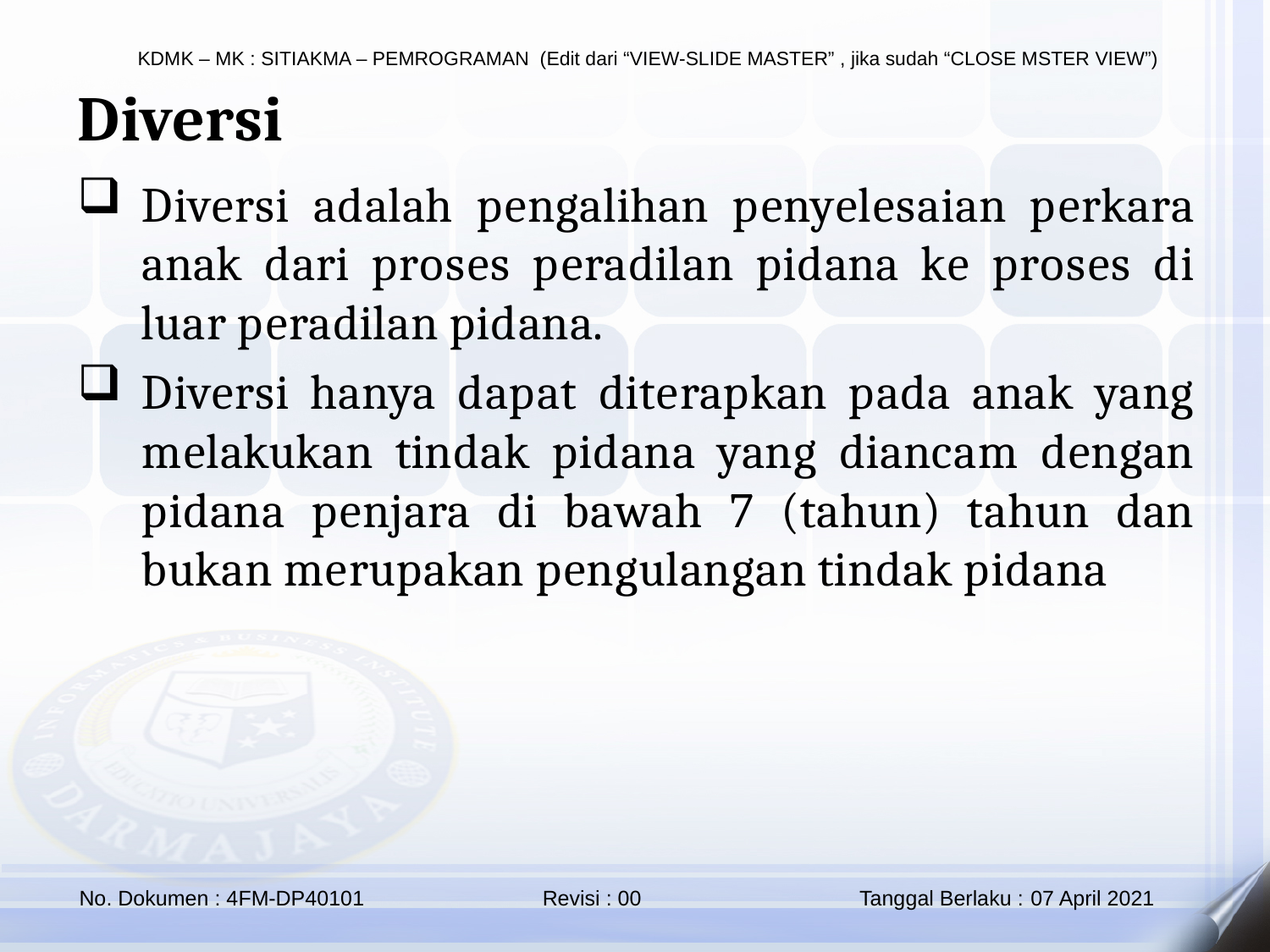

Diversi
Diversi adalah pengalihan penyelesaian perkara anak dari proses peradilan pidana ke proses di luar peradilan pidana.
Diversi hanya dapat diterapkan pada anak yang melakukan tindak pidana yang diancam dengan pidana penjara di bawah 7 (tahun) tahun dan bukan merupakan pengulangan tindak pidana